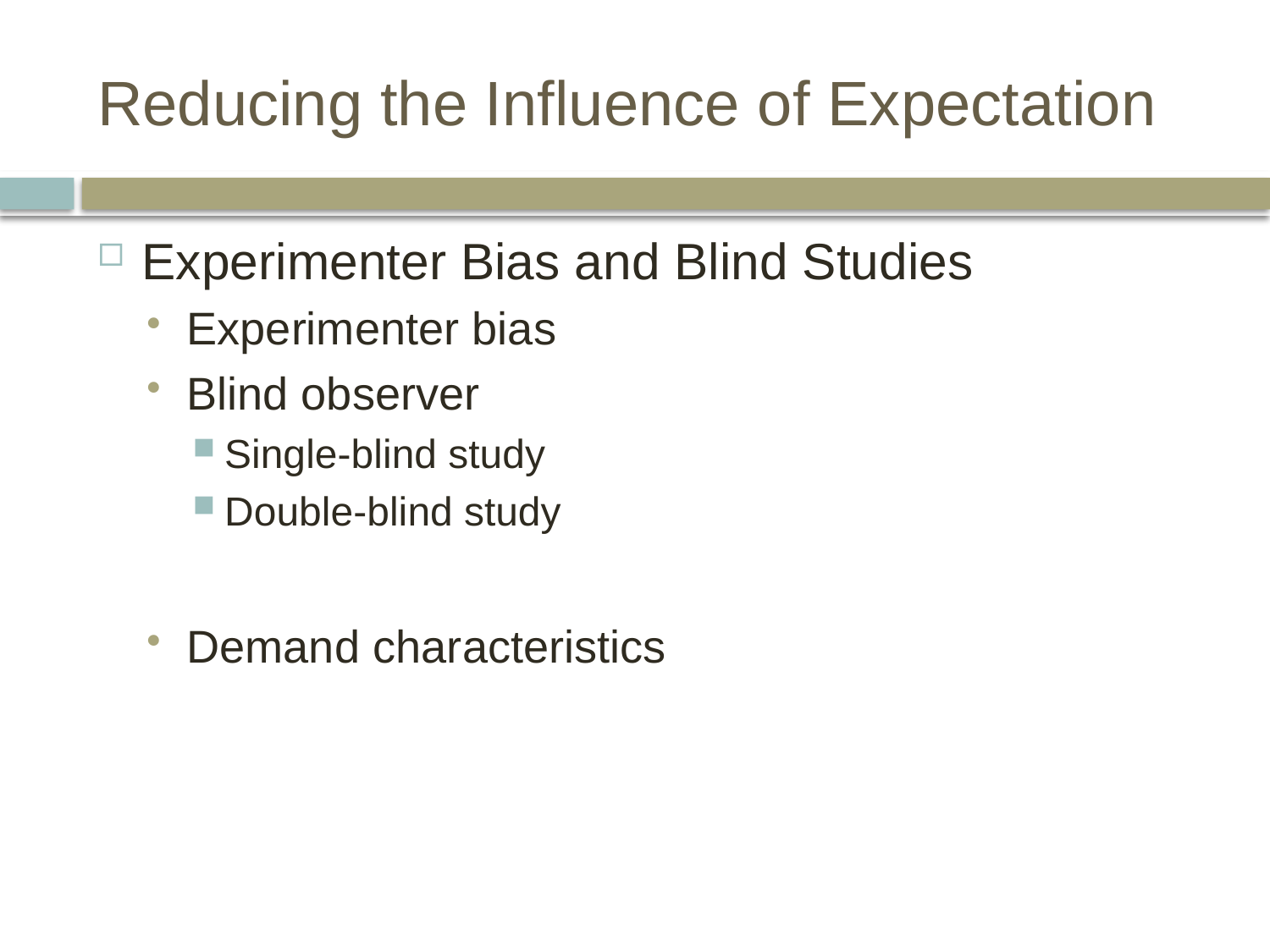

# Reducing the Influence of Expectation
Experimenter Bias and Blind Studies
Experimenter bias
Blind observer
Single-blind study
Double-blind study

Demand characteristics